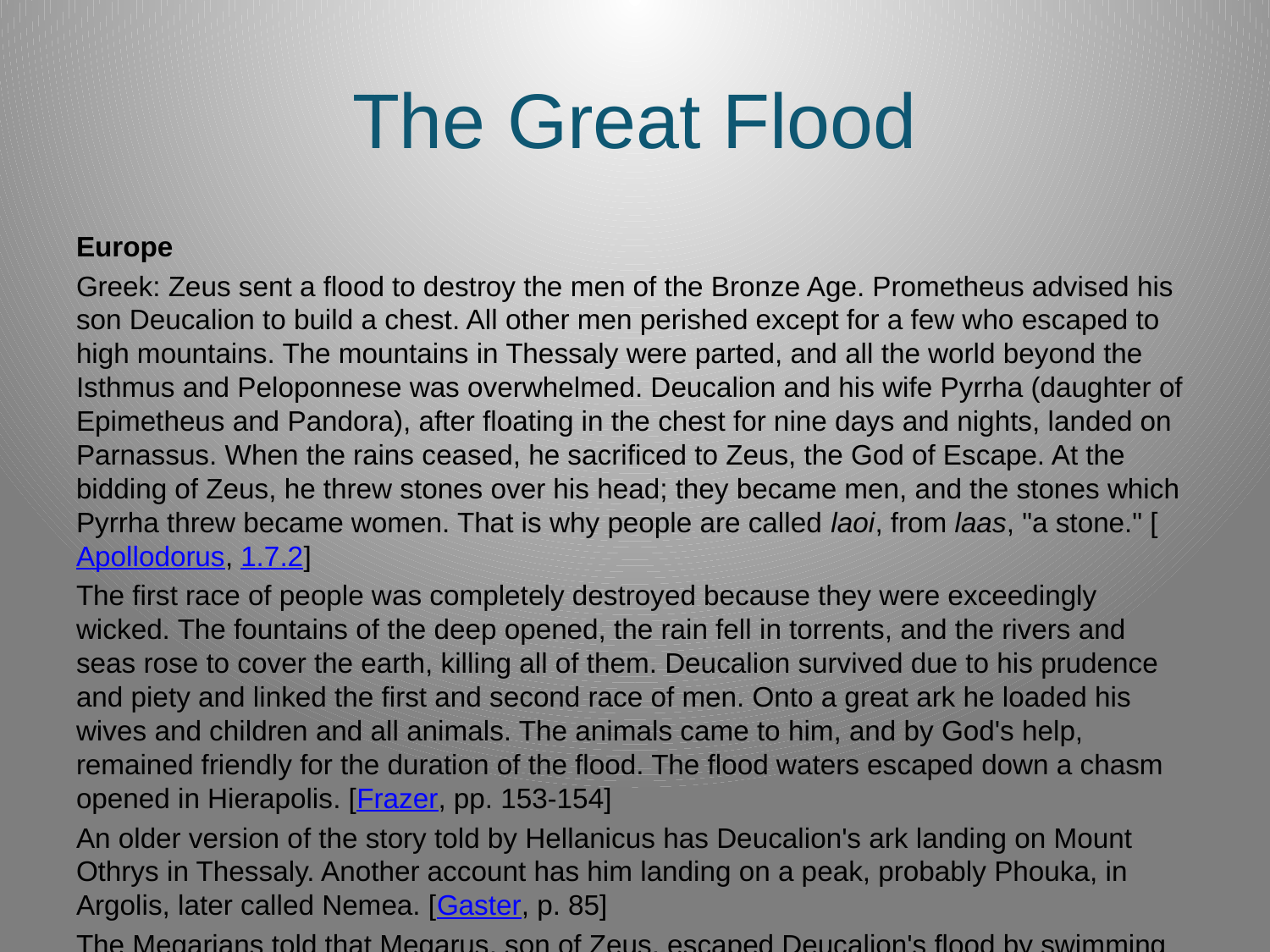

# The Great Flood
Europe
Greek: Zeus sent a flood to destroy the men of the Bronze Age. Prometheus advised his son Deucalion to build a chest. All other men perished except for a few who escaped to high mountains. The mountains in Thessaly were parted, and all the world beyond the Isthmus and Peloponnese was overwhelmed. Deucalion and his wife Pyrrha (daughter of Epimetheus and Pandora), after floating in the chest for nine days and nights, landed on Parnassus. When the rains ceased, he sacrificed to Zeus, the God of Escape. At the bidding of Zeus, he threw stones over his head; they became men, and the stones which Pyrrha threw became women. That is why people are called laoi, from laas, "a stone." [Apollodorus, 1.7.2]
The first race of people was completely destroyed because they were exceedingly wicked. The fountains of the deep opened, the rain fell in torrents, and the rivers and seas rose to cover the earth, killing all of them. Deucalion survived due to his prudence and piety and linked the first and second race of men. Onto a great ark he loaded his wives and children and all animals. The animals came to him, and by God's help, remained friendly for the duration of the flood. The flood waters escaped down a chasm opened in Hierapolis. [Frazer, pp. 153-154]
An older version of the story told by Hellanicus has Deucalion's ark landing on Mount Othrys in Thessaly. Another account has him landing on a peak, probably Phouka, in Argolis, later called Nemea. [Gaster, p. 85]
The Megarians told that Megarus, son of Zeus, escaped Deucalion's flood by swimming to the top of Mount Gerania, guided by the cries of cranes. [Gaster, p. 85-86]